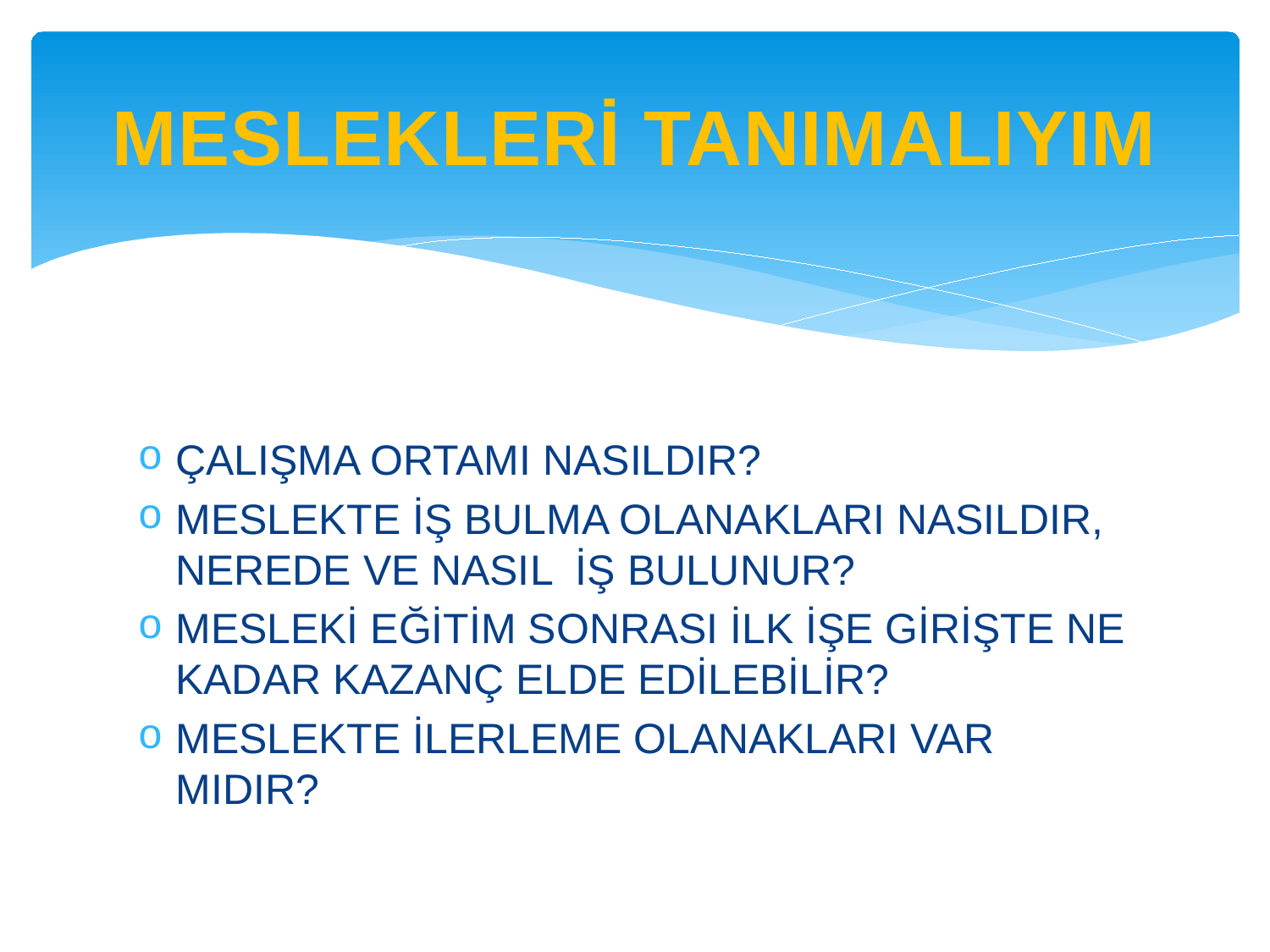

# MESLEKLERİ TANIMALIYIM
ÇALIŞMA ORTAMI NASILDIR?
MESLEKTE İŞ BULMA OLANAKLARI NASILDIR, NEREDE VE NASIL  İŞ BULUNUR?
MESLEKİ EĞİTİM SONRASI İLK İŞE GİRİŞTE NE KADAR KAZANÇ ELDE EDİLEBİLİR?
MESLEKTE İLERLEME OLANAKLARI VAR MIDIR?